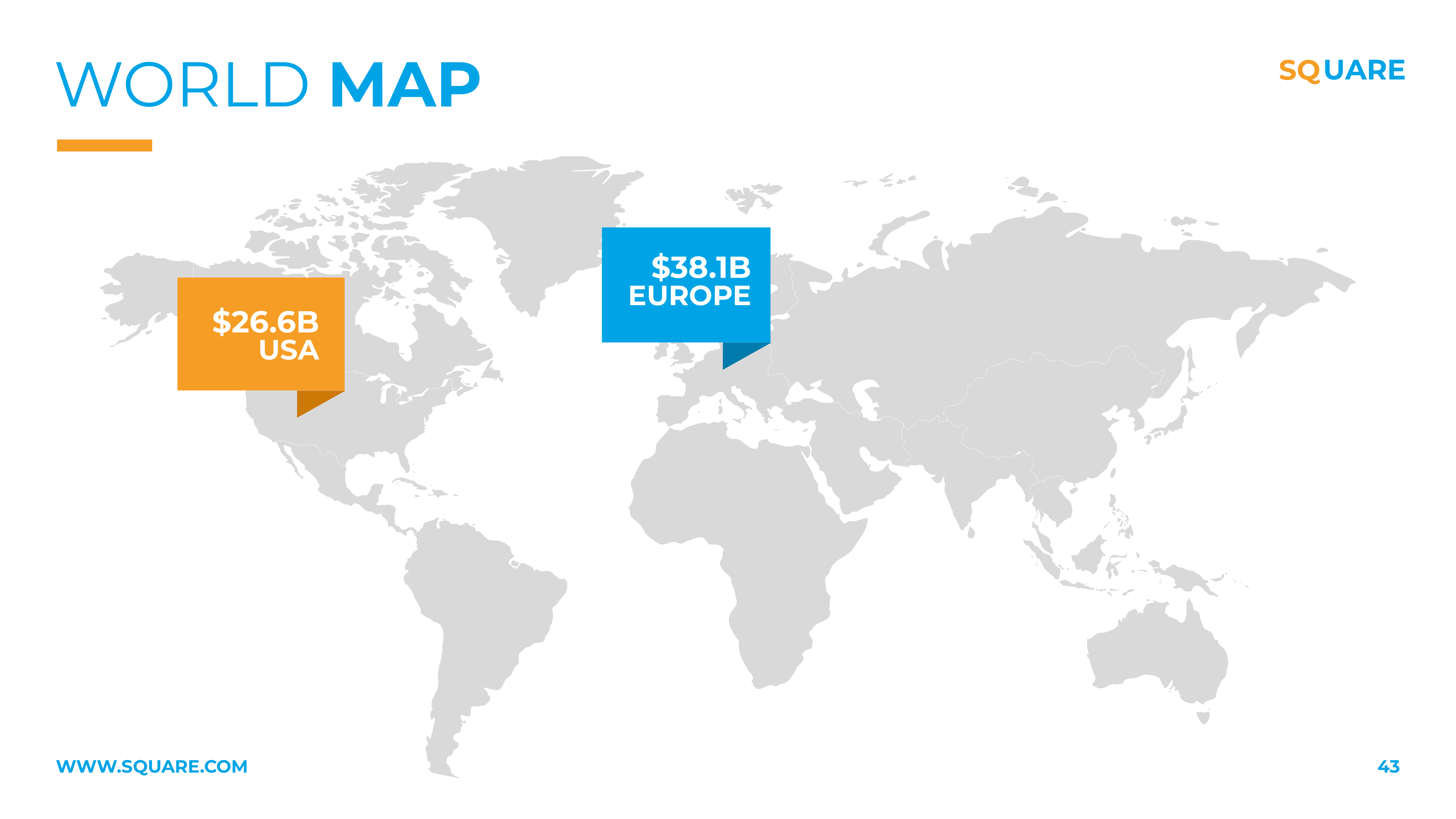

WORLD MAP

$38.1B
EUROPE

$26.6B
USA
WWW.SQUARE.COM
43